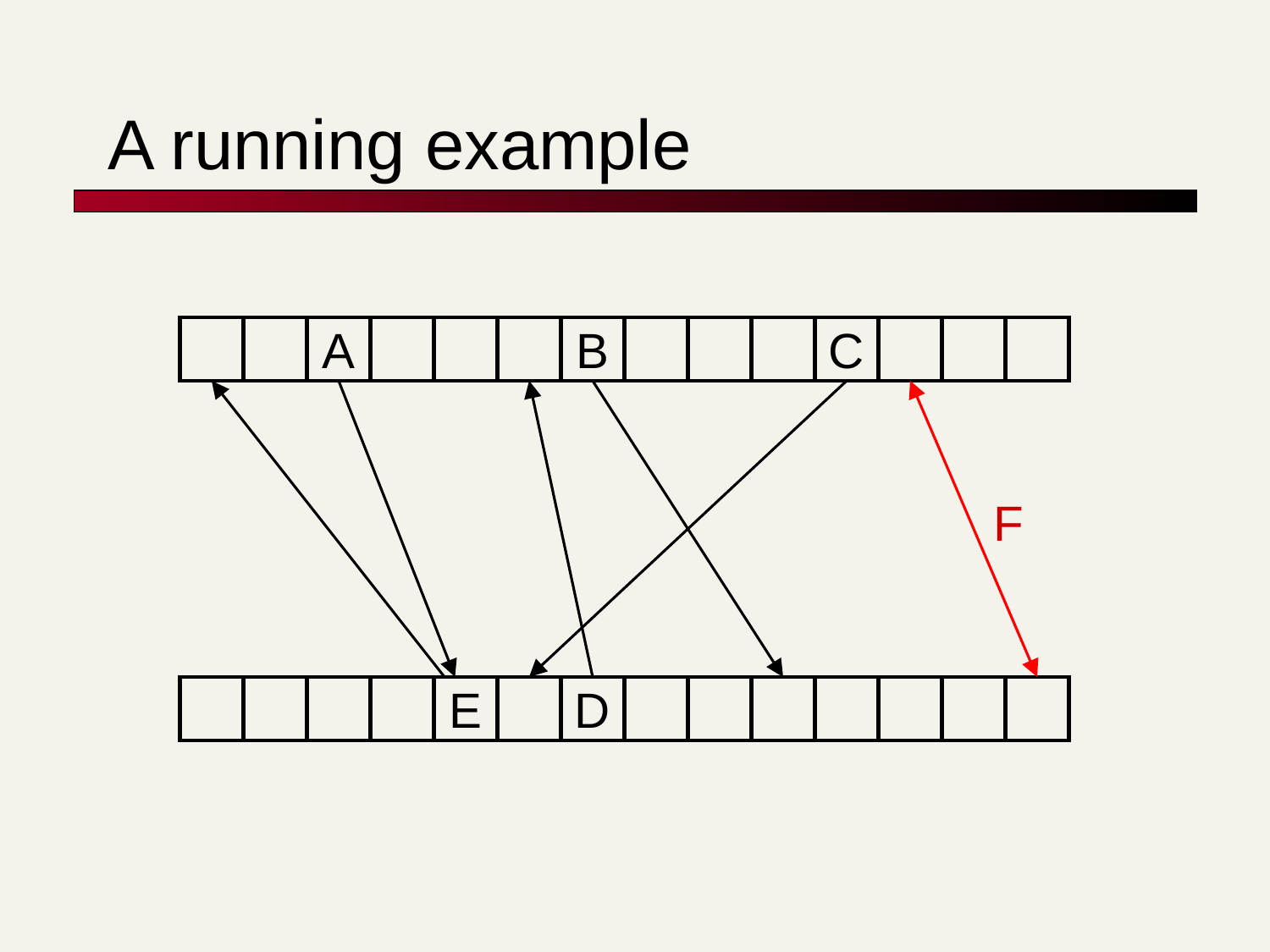

# A running example

A

B

C

F

E

D